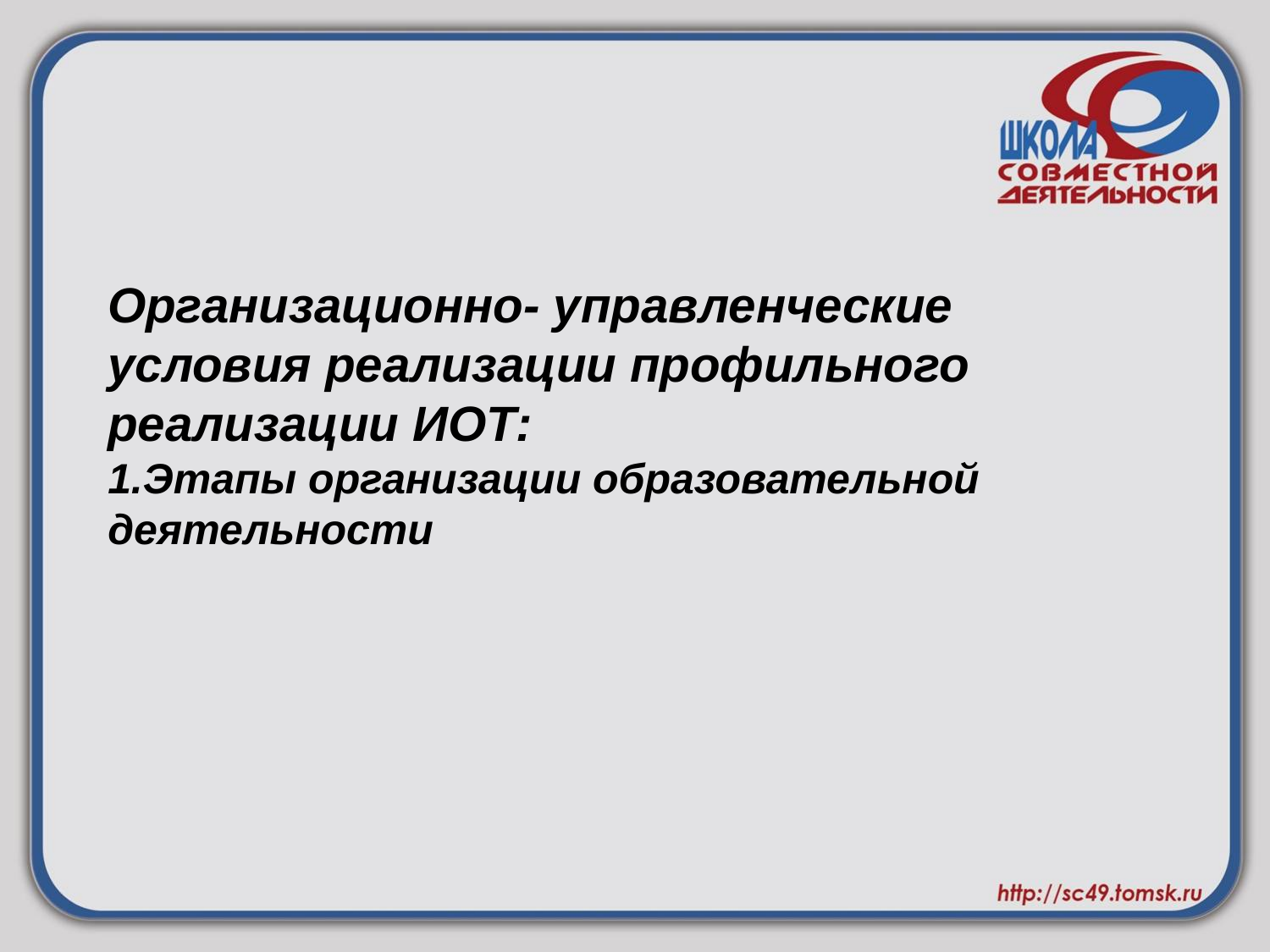

# Организационно- управленческие  условия реализации профильного реализации ИОТ: 1.Этапы организации образовательной деятельности